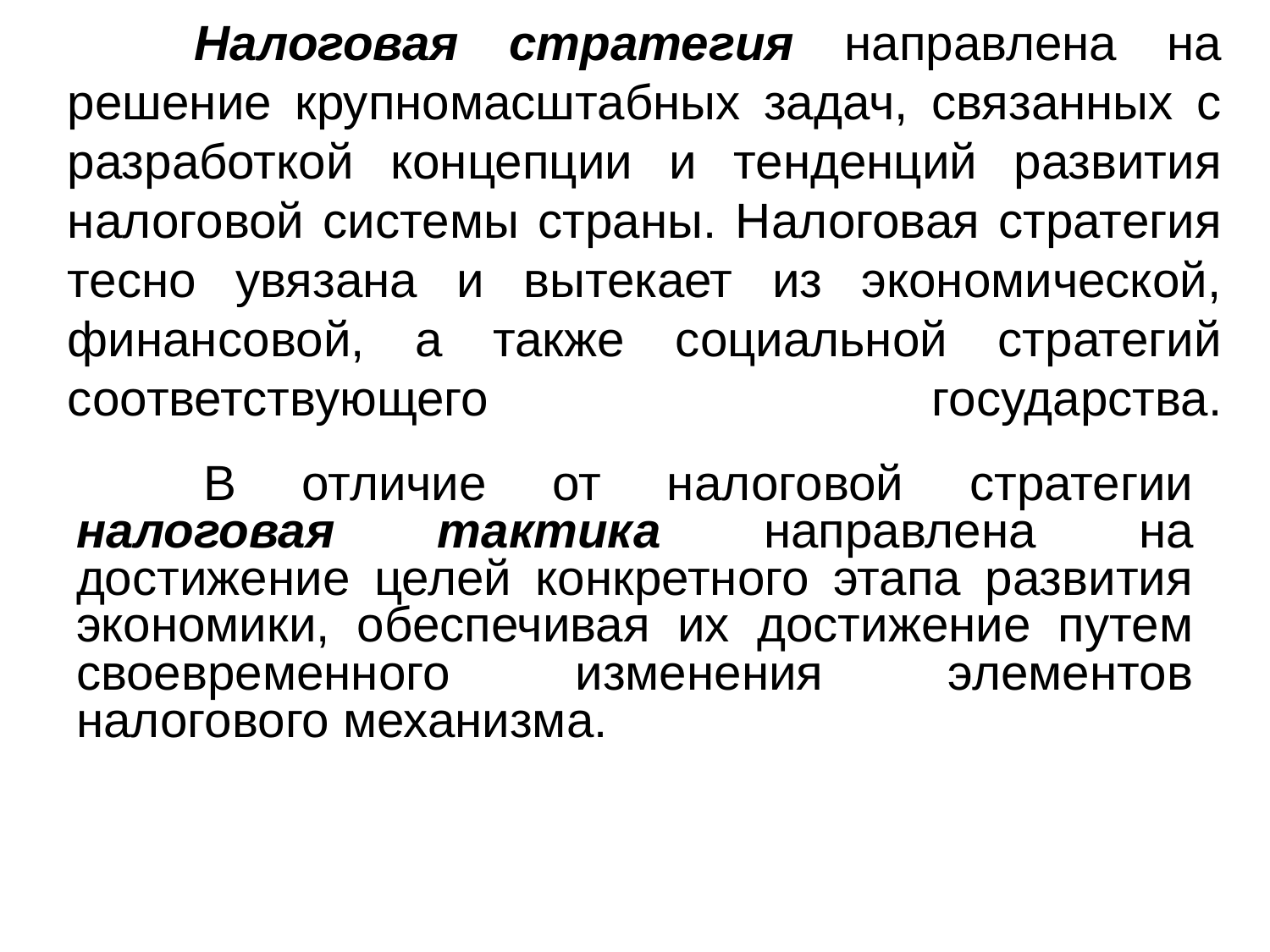

# Налоговая стратегия направлена на решение крупномасштабных задач, связанных с разработкой концепции и тенденций развития налоговой системы страны. Налоговая стратегия тесно увязана и вытекает из экономической, финансовой, а также социальной стратегий соответствующего государства.
	В отличие от налоговой стратегии налоговая тактика направлена на достижение целей конкретного этапа развития экономики, обеспечивая их достижение путем своевременного изменения элементов налогового механизма.